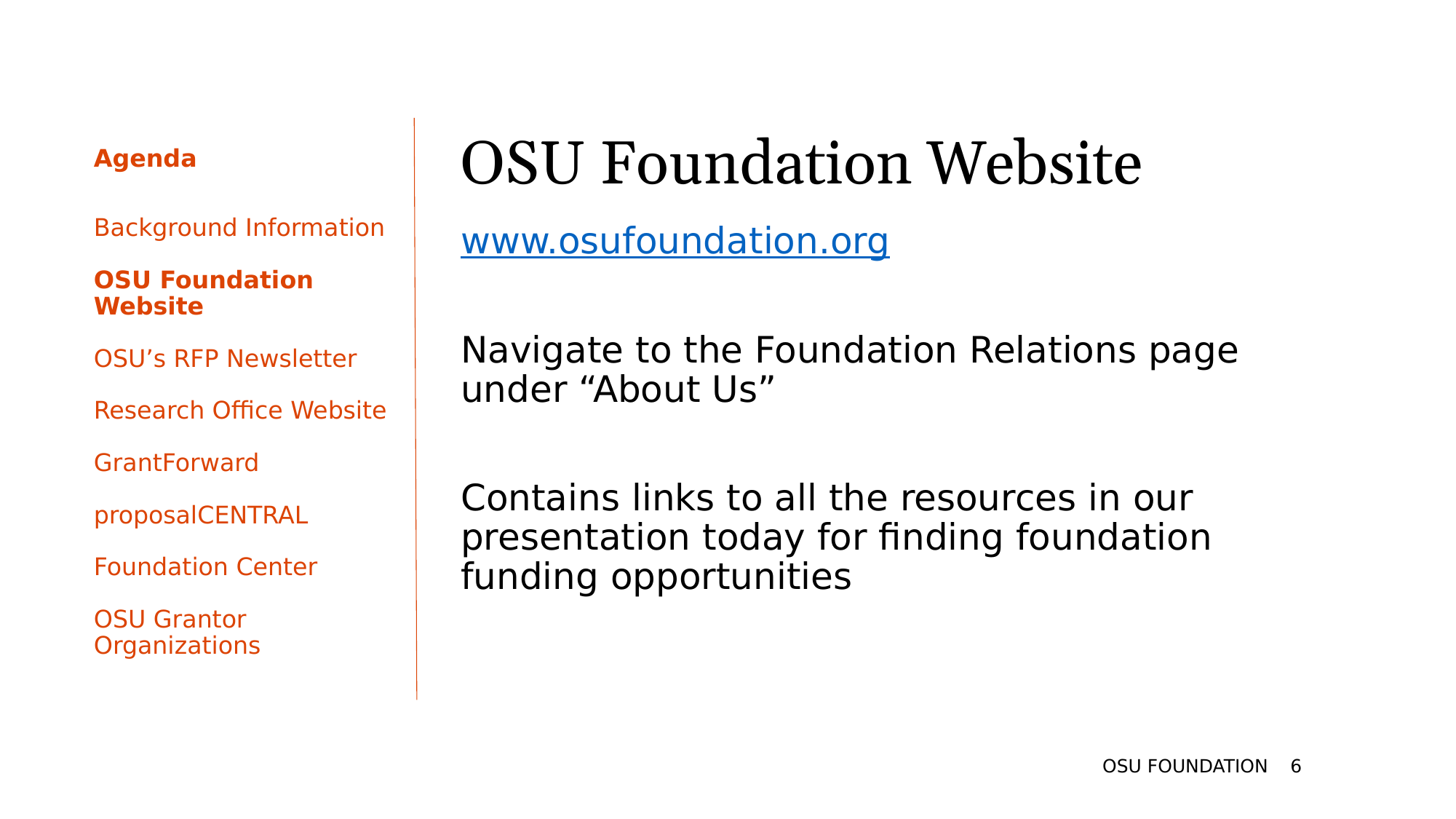

OSU Foundation Website
# Agenda
Background Information

OSU Foundation Website

OSU’s RFP Newsletter

Research Office Website

GrantForward

proposalCENTRAL

Foundation Center

OSU Grantor Organizations
www.osufoundation.org

Navigate to the Foundation Relations page under “About Us”

Contains links to all the resources in our presentation today for finding foundation funding opportunities

OSU FOUNDATION
6